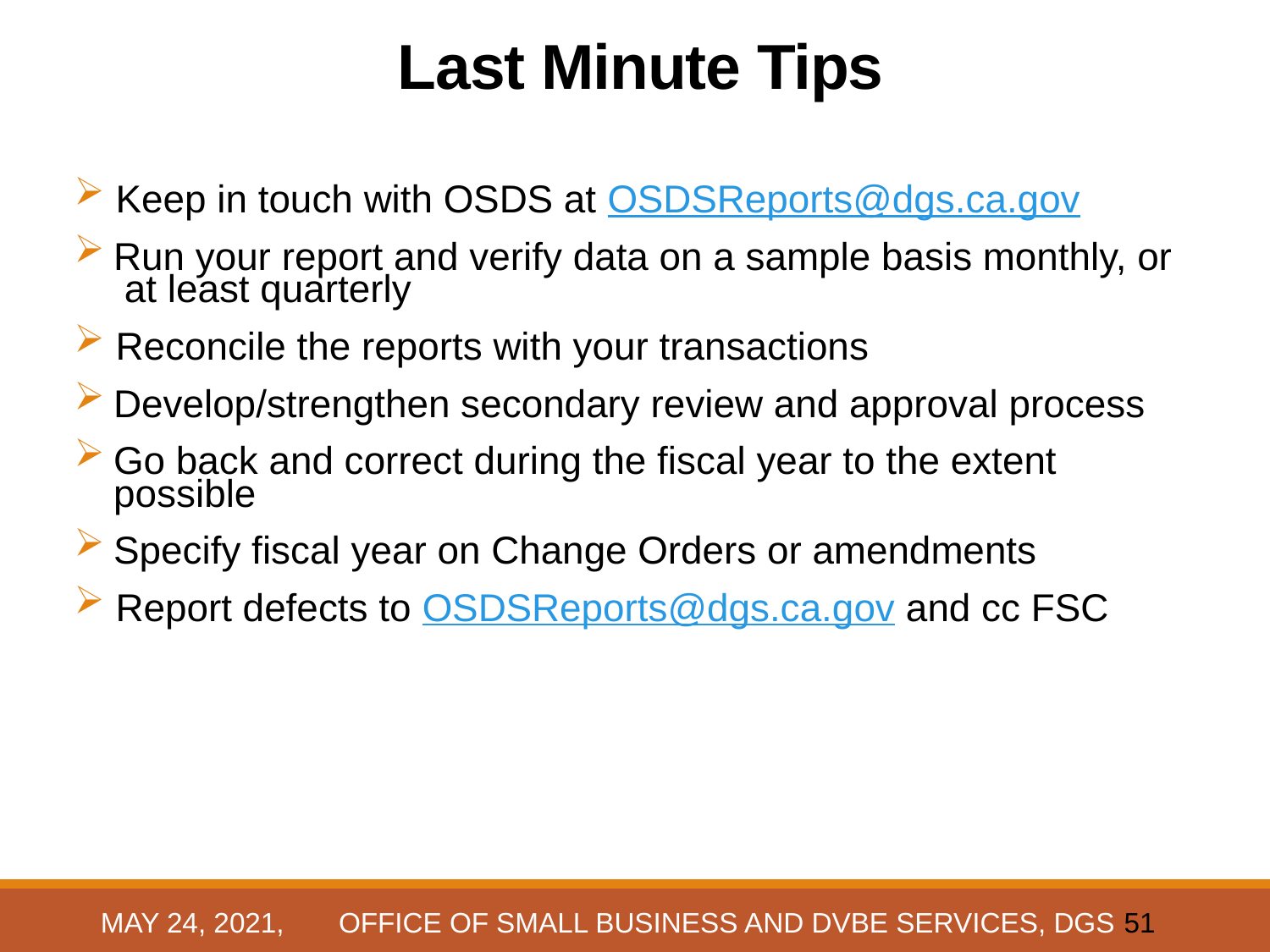

# Last Minute Tips

 Keep in touch with OSDS at OSDSReports@dgs.ca.gov
Run your report and verify data on a sample basis monthly, or   at least quarterly
 Reconcile the reports with your transactions
Develop/strengthen secondary review and approval process
Go back and correct during the fiscal year to the extent possible
Specify fiscal year on Change Orders or amendments
 Report defects to OSDSReports@dgs.ca.gov and cc FSC
May 24, 2021,       OFFICE OF SMALL BUSINESS AND DVBE SERVICES, DGS
51